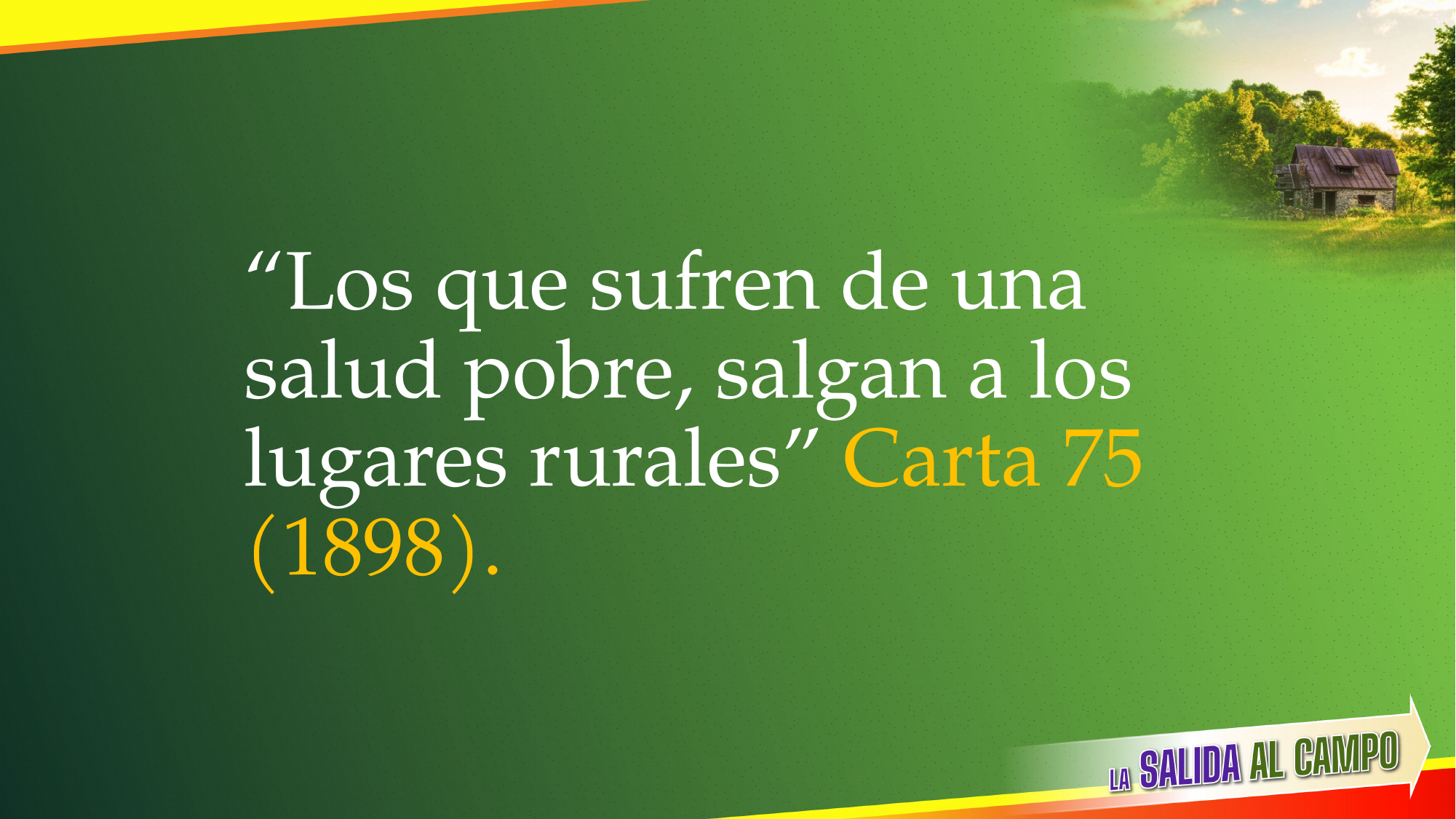

“Los que sufren de una salud pobre, salgan a los lugares rurales” Carta 75 (1898).